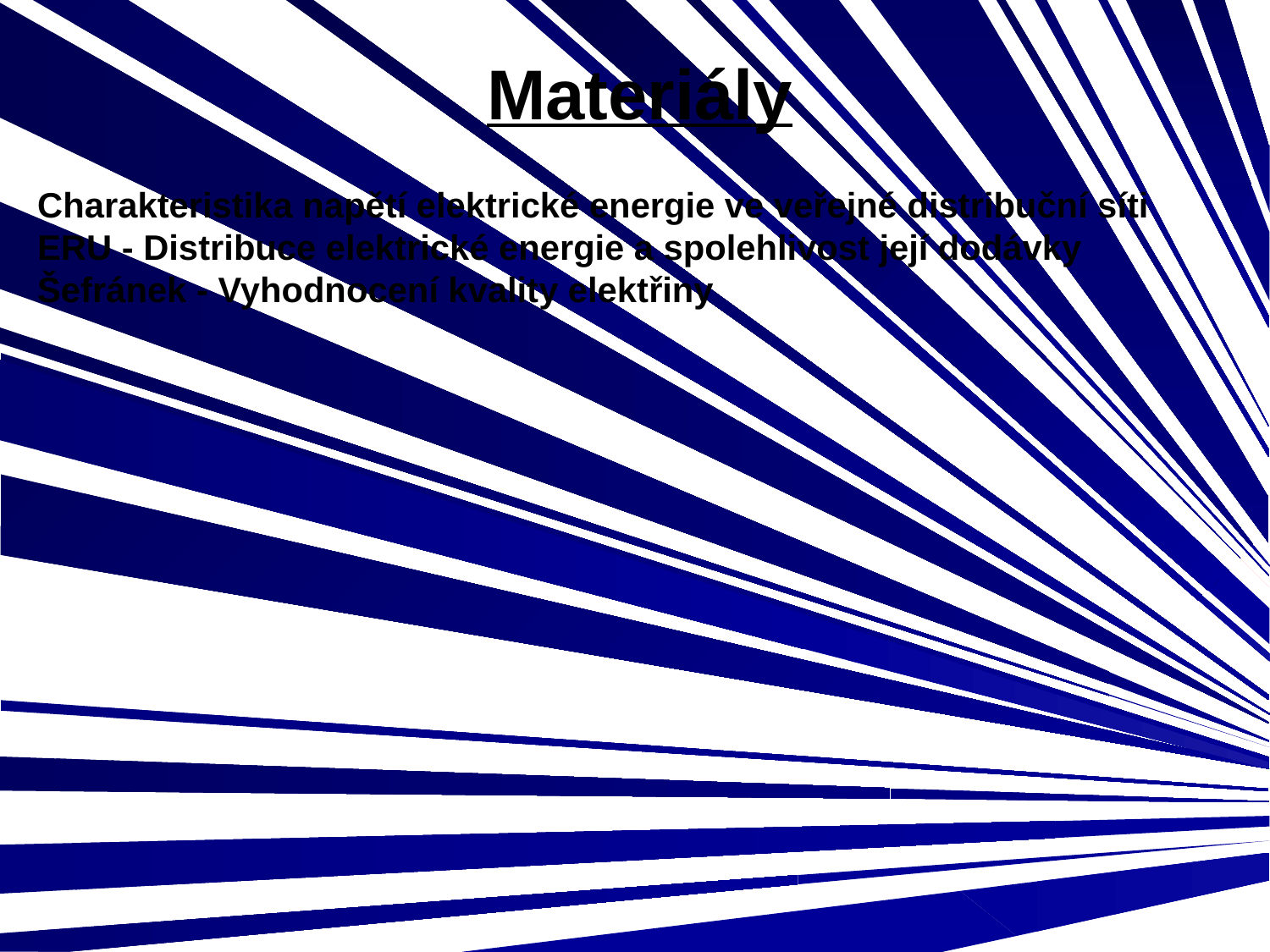

# Materiály
Charakteristika napětí elektrické energie ve veřejné distribuční síti
ERU - Distribuce elektrické energie a spolehlivost její dodávky
Šefránek - Vyhodnocení kvality elektřiny